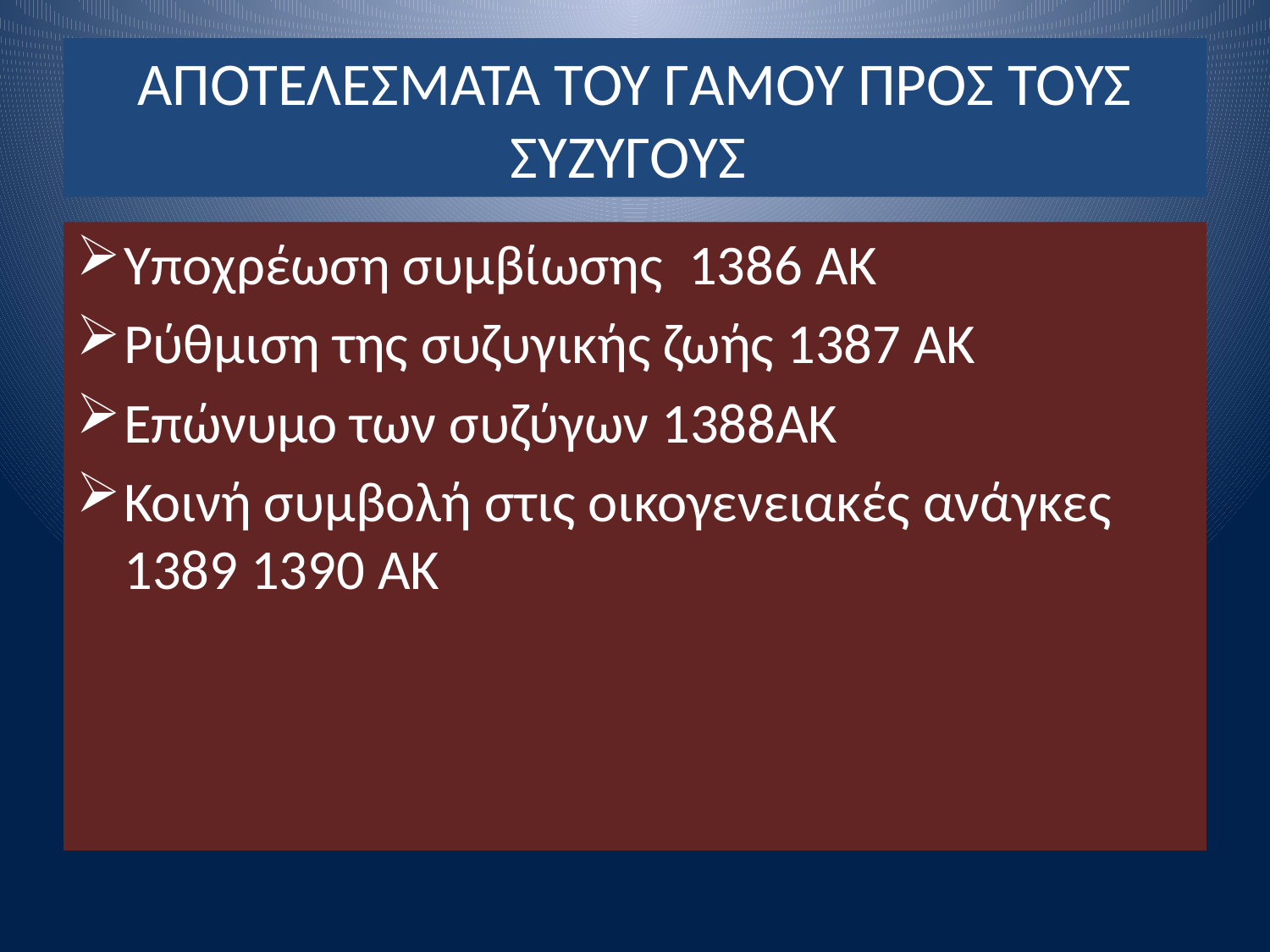

# ΑΠΟΤΕΛΕΣΜΑΤΑ ΤΟΥ ΓΑΜΟΥ ΠΡΟΣ ΤΟΥΣ ΣΥΖΥΓΟΥΣ
Υποχρέωση συμβίωσης  1386 ΑΚ
Ρύθμιση της συζυγικής ζωής 1387 ΑΚ
Επώνυμο των συζύγων 1388ΑΚ
Κοινή συμβολή στις οικογενειακές ανάγκες 1389 1390 ΑΚ